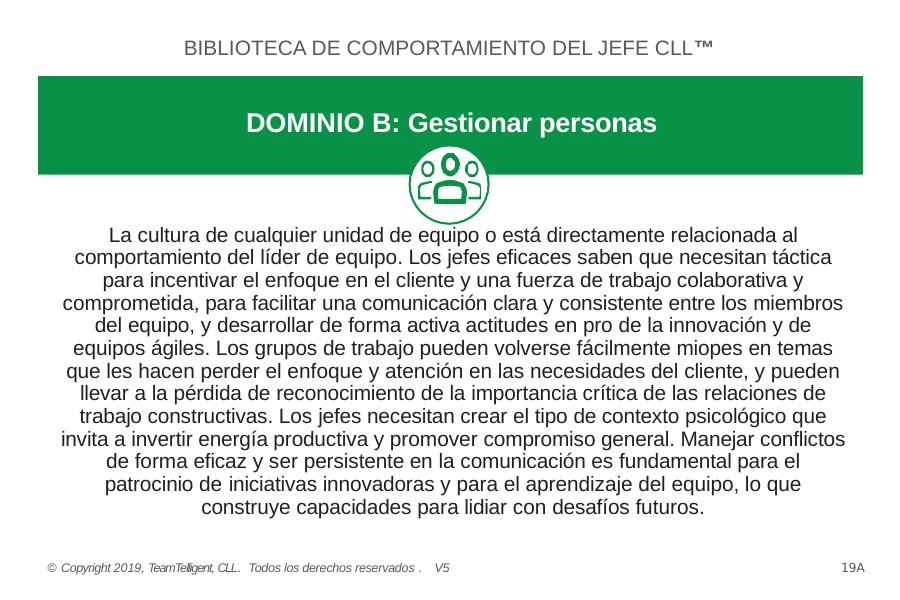

BIBLIOTECA DE COMPORTAMIENTO DEL JEFE CLL™

DOMINIO B: Gestionar personas

La cultura de cualquier unidad de equipo o está directamente relacionada al comportamiento del líder de equipo. Los jefes eficaces saben que necesitan táctica para incentivar el enfoque en el cliente y una fuerza de trabajo colaborativa y comprometida, para facilitar una comunicación clara y consistente entre los miembros del equipo, y desarrollar de forma activa actitudes en pro de la innovación y de equipos ágiles. Los grupos de trabajo pueden volverse fácilmente miopes en temas que les hacen perder el enfoque y atención en las necesidades del cliente, y pueden llevar a la pérdida de reconocimiento de la importancia crítica de las relaciones de trabajo constructivas. Los jefes necesitan crear el tipo de contexto psicológico que invita a invertir energía productiva y promover compromiso general. Manejar conflictos de forma eficaz y ser persistente en la comunicación es fundamental para el patrocinio de iniciativas innovadoras y para el aprendizaje del equipo, lo que construye capacidades para lidiar con desafíos futuros.
© Copyright 2019, TeamTelligent, CLL.  Todos los derechos reservados .   V5
19A